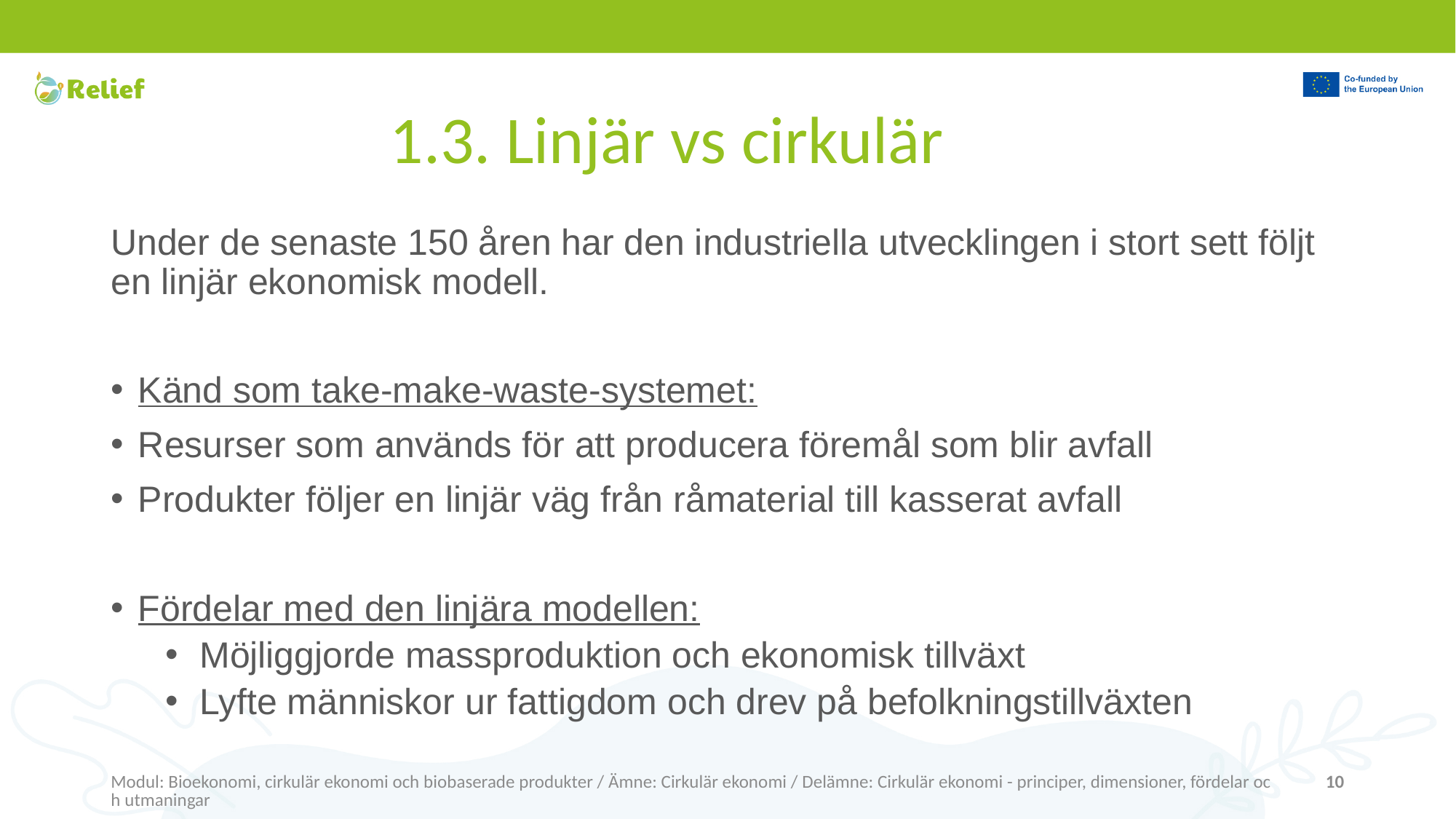

# 1.3. Linjär vs cirkulär
Under de senaste 150 åren har den industriella utvecklingen i stort sett följt en linjär ekonomisk modell.

Känd som take-make-waste-systemet:
Resurser som används för att producera föremål som blir avfall
Produkter följer en linjär väg från råmaterial till kasserat avfall

Fördelar med den linjära modellen:
Möjliggjorde massproduktion och ekonomisk tillväxt
Lyfte människor ur fattigdom och drev på befolkningstillväxten
Modul: Bioekonomi, cirkulär ekonomi och biobaserade produkter / Ämne: Cirkulär ekonomi / Delämne: Cirkulär ekonomi - principer, dimensioner, fördelar och utmaningar
10